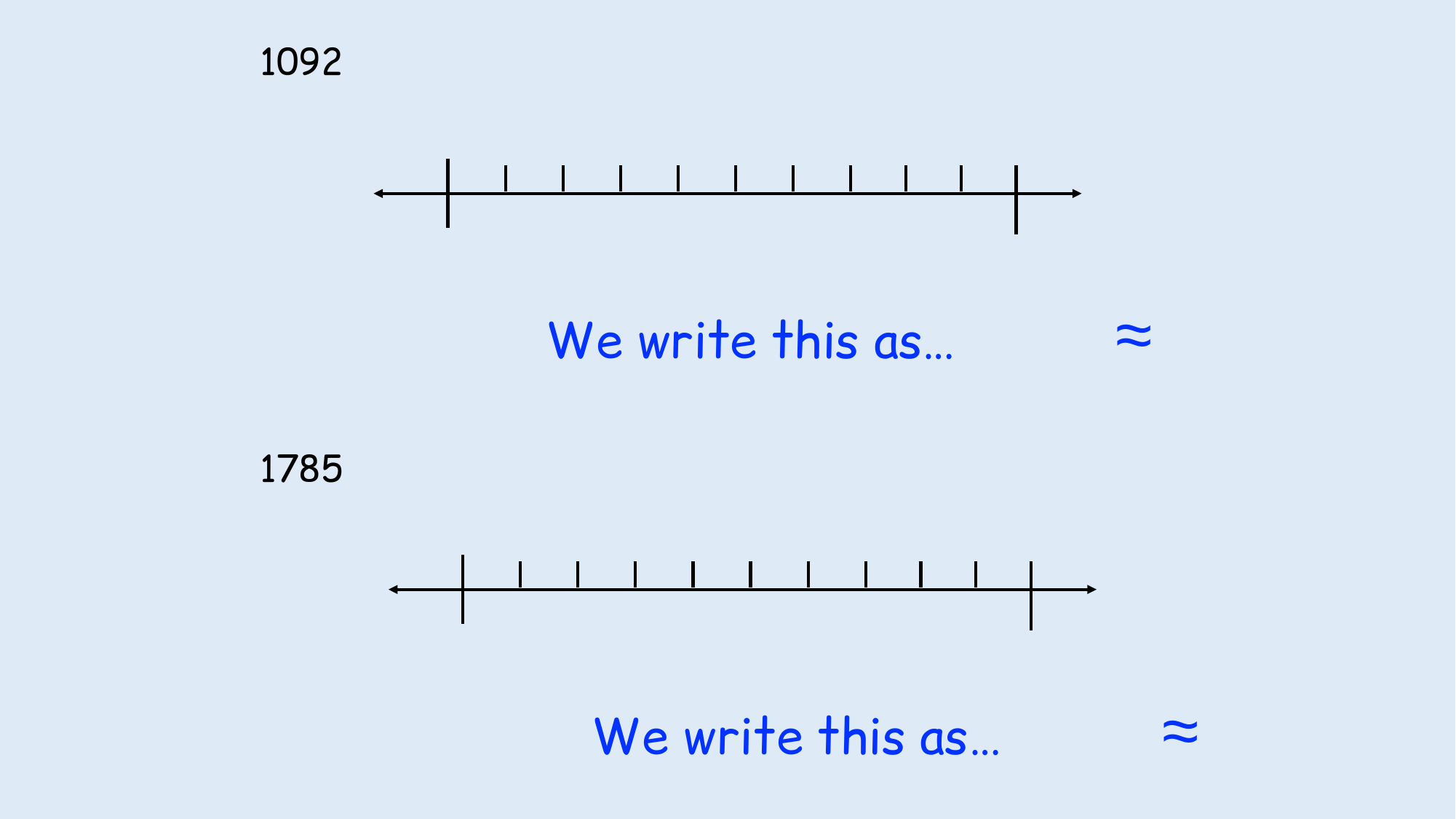

1092

We write this as…           ≈
1785

We write this as…           ≈